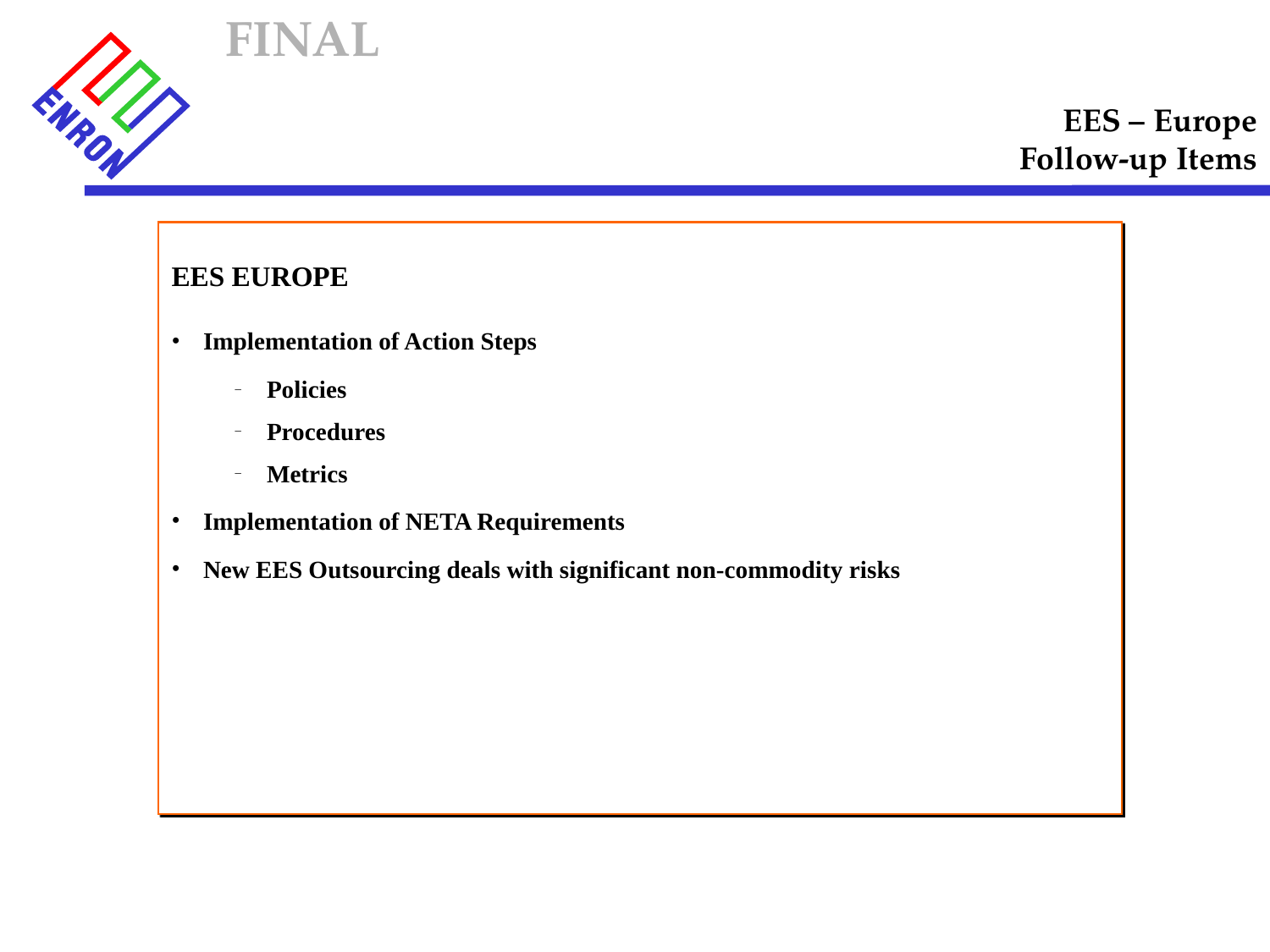

EES – Europe
Follow-up Items

EES EUROPE

Implementation of Action Steps
Policies
Procedures
Metrics
Implementation of NETA Requirements
New EES Outsourcing deals with significant non-commodity risks